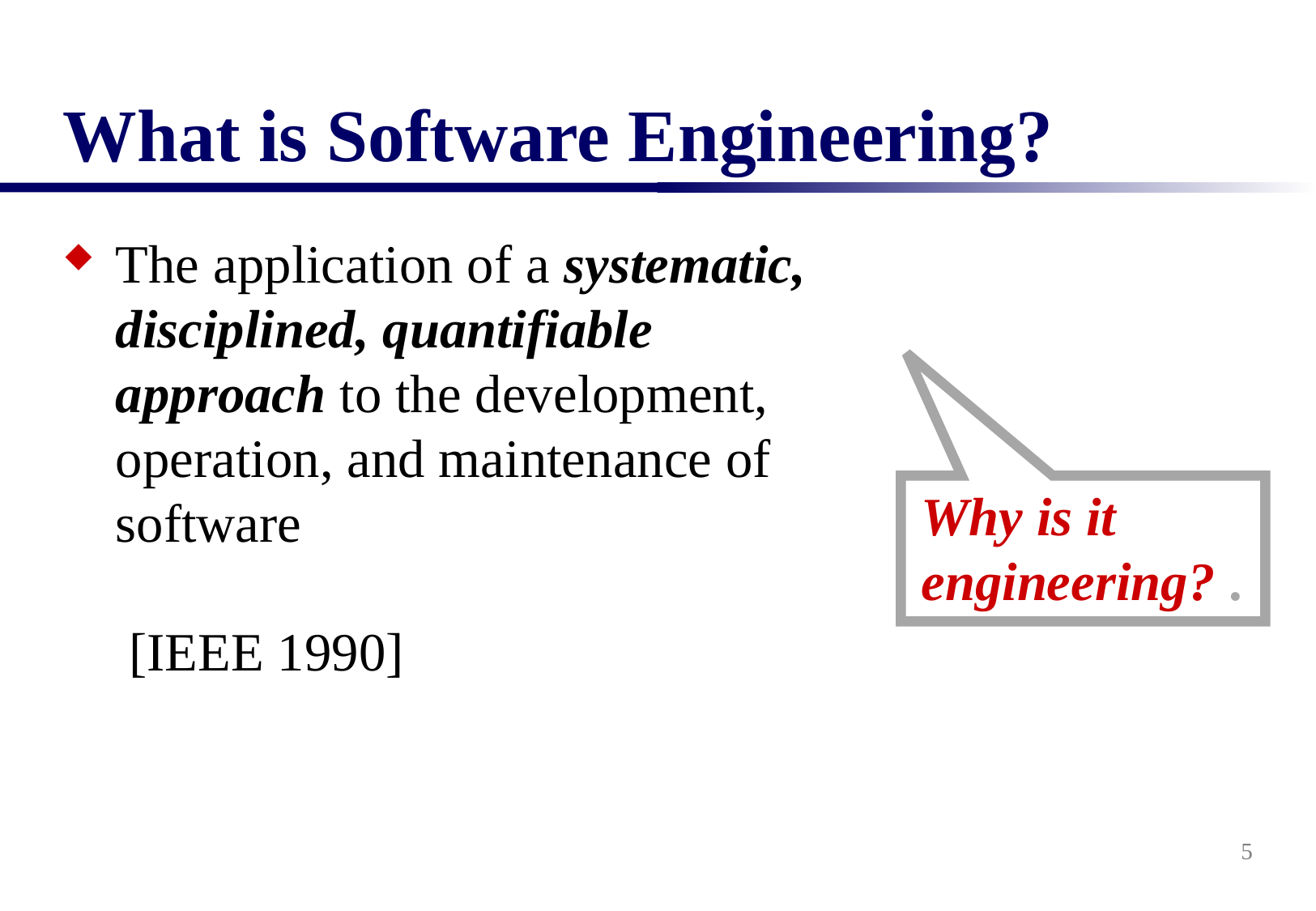

# What is Software Engineering?
The application of a systematic, disciplined, quantifiable approach to the development, operation, and maintenance of software	 [IEEE 1990]
Why is it engineering? .
5